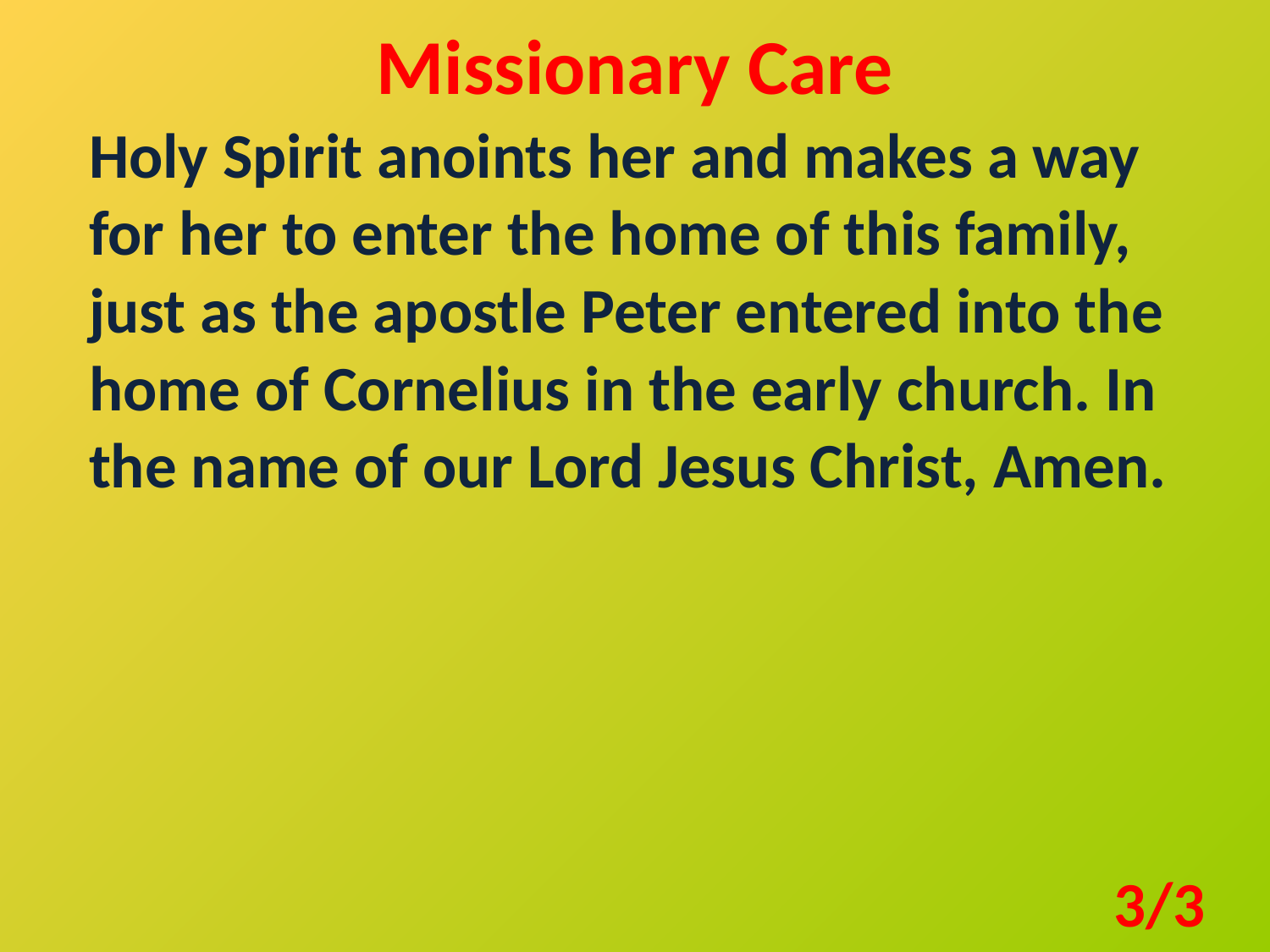

Missionary Care
Holy Spirit anoints her and makes a way for her to enter the home of this family, just as the apostle Peter entered into the home of Cornelius in the early church. In the name of our Lord Jesus Christ, Amen.
3/3